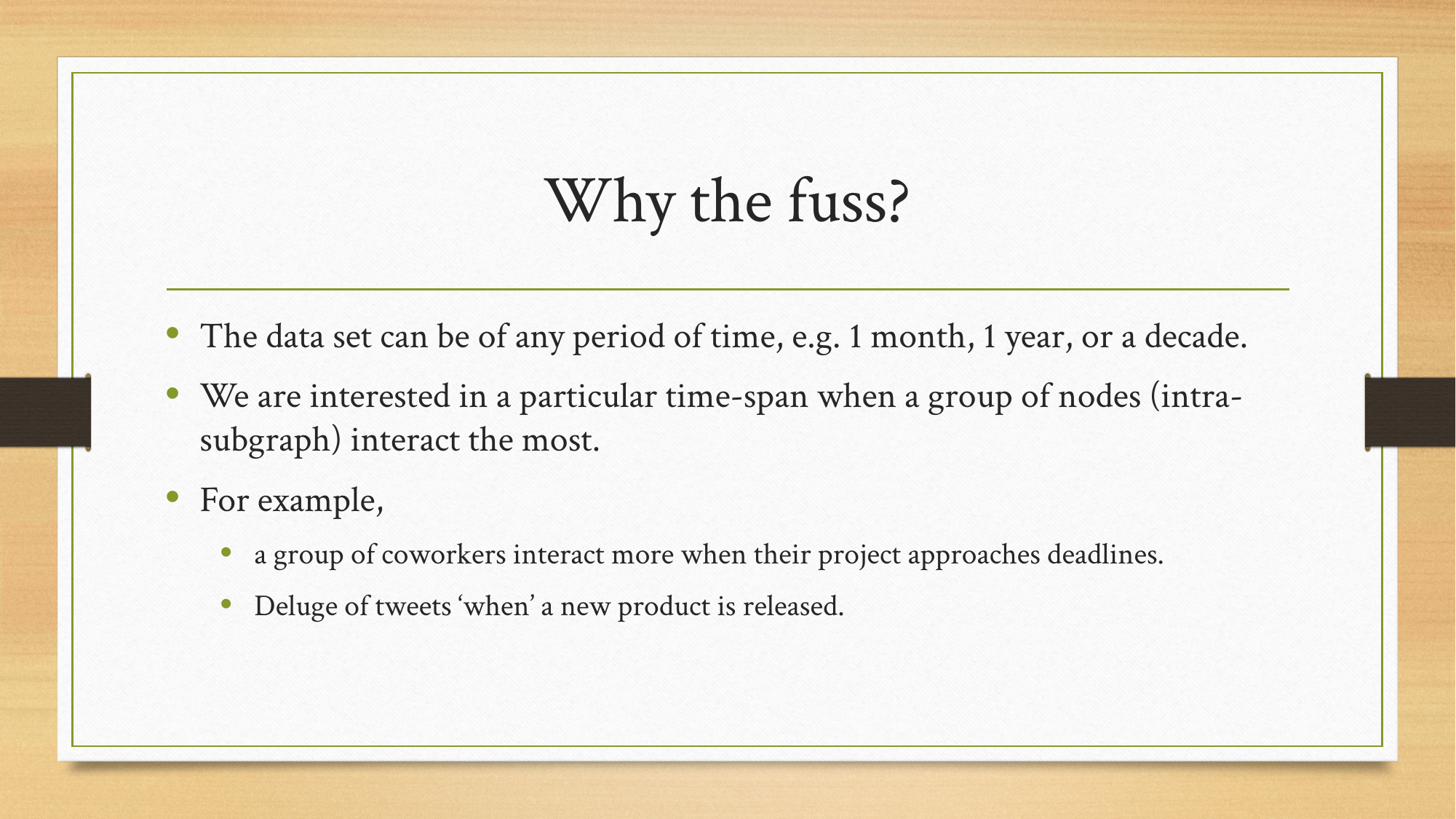

# Why the fuss?
The data set can be of any period of time, e.g. 1 month, 1 year, or a decade.
We are interested in a particular time-span when a group of nodes (intra-subgraph) interact the most.
For example,
a group of coworkers interact more when their project approaches deadlines.
Deluge of tweets ‘when’ a new product is released.